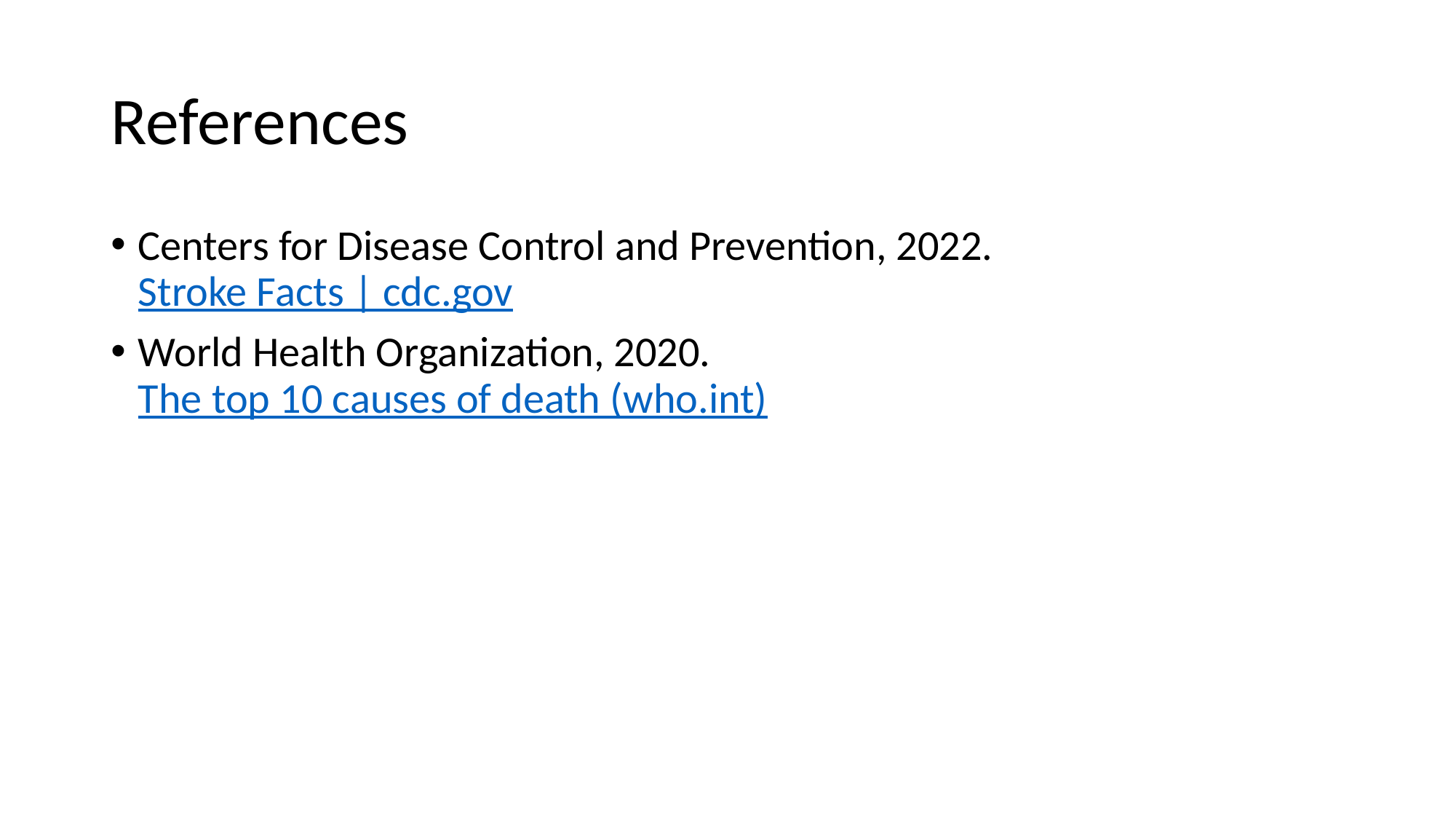

# References
Centers for Disease Control and Prevention, 2022. Stroke Facts | cdc.gov
World Health Organization, 2020. The top 10 causes of death (who.int)